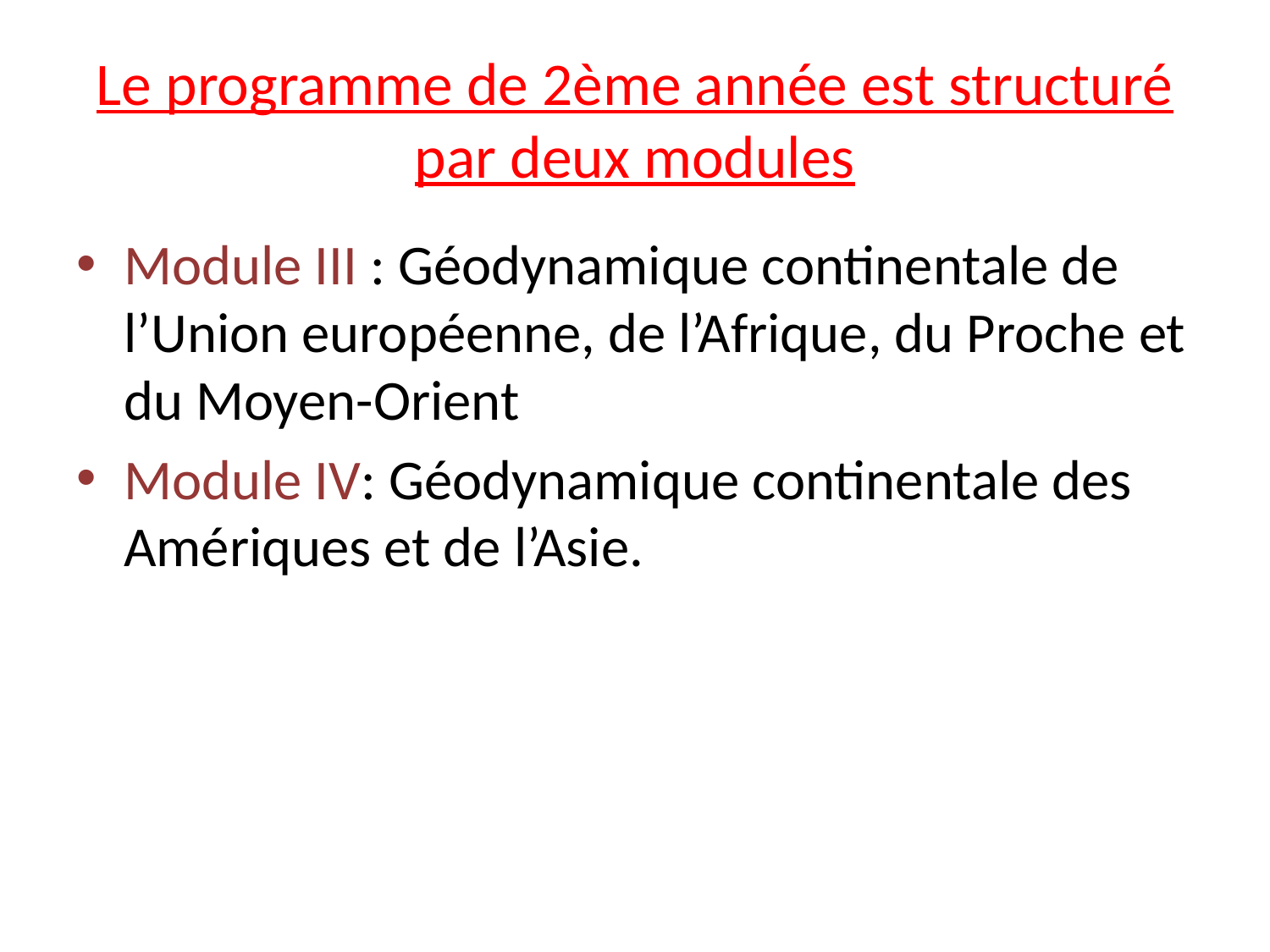

# Le programme de 2ème année est structuré par deux modules
Module III : Géodynamique continentale de l’Union européenne, de l’Afrique, du Proche et du Moyen-Orient
Module IV: Géodynamique continentale des Amériques et de l’Asie.